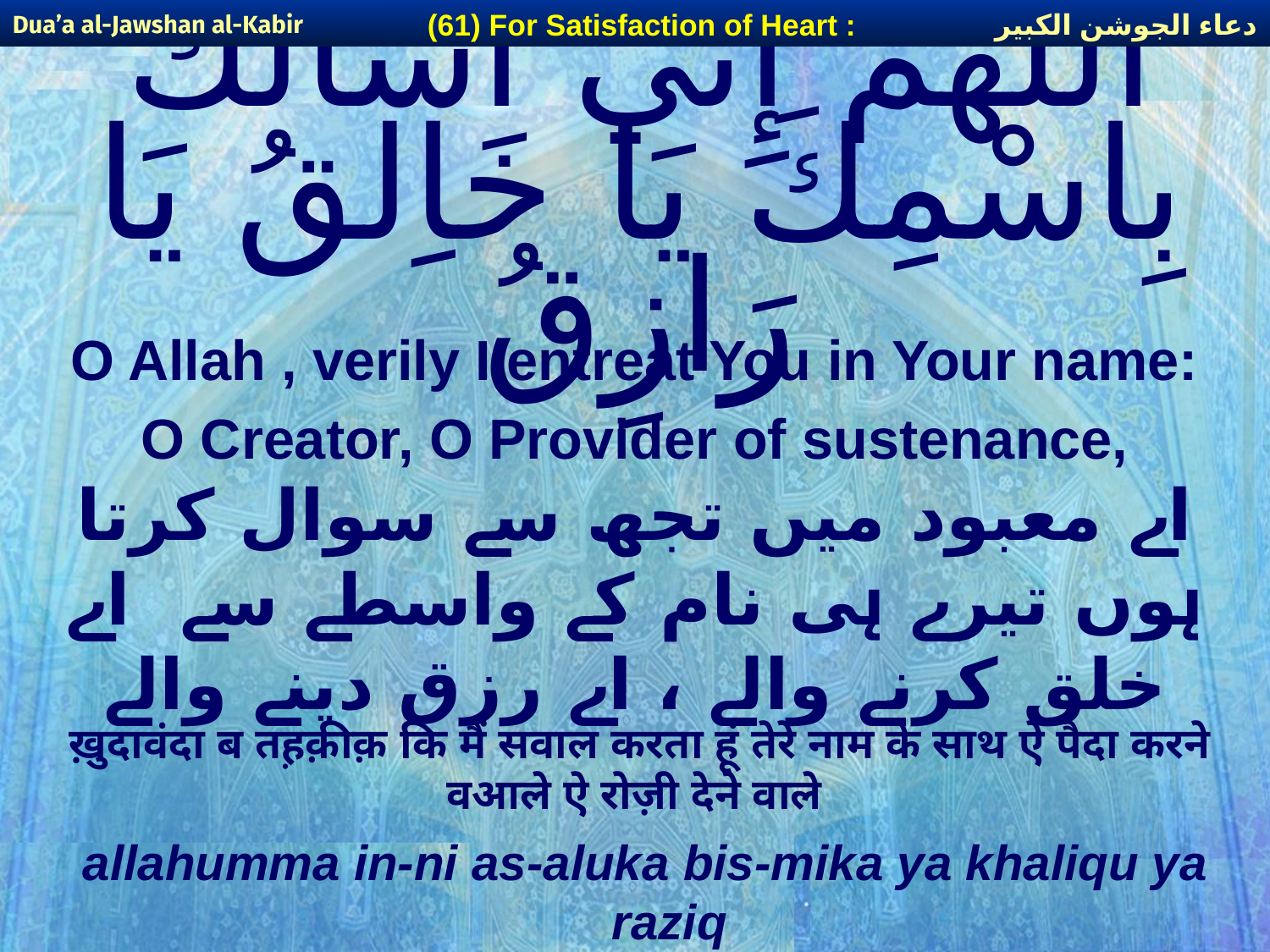

دعاء الجوشن الكبير
(61) For Satisfaction of Heart :
Dua’a al-Jawshan al-Kabir
# اللَّهُمَّ إِنِّي أَسْألُكَ بِاسْمِكَ يَا خَاِلقُ يَا رَازِقُ
O Allah , verily I entreat You in Your name:
O Creator, O Provider of sustenance,
اے معبود میں تجھ سے سوال کرتا ہوں تیرے ہی نام کے واسطے سے  اے خلق کرنے والے ، اے رزق دینے والے
ख़ुदावंदा ब तह़क़ीक़ कि मैं सवाल करता हूं तेरे नाम के साथ ऐ पैदा करने वआले ऐ रोज़ी देने वाले
allahumma in-ni as-aluka bis-mika ya khaliqu ya raziq